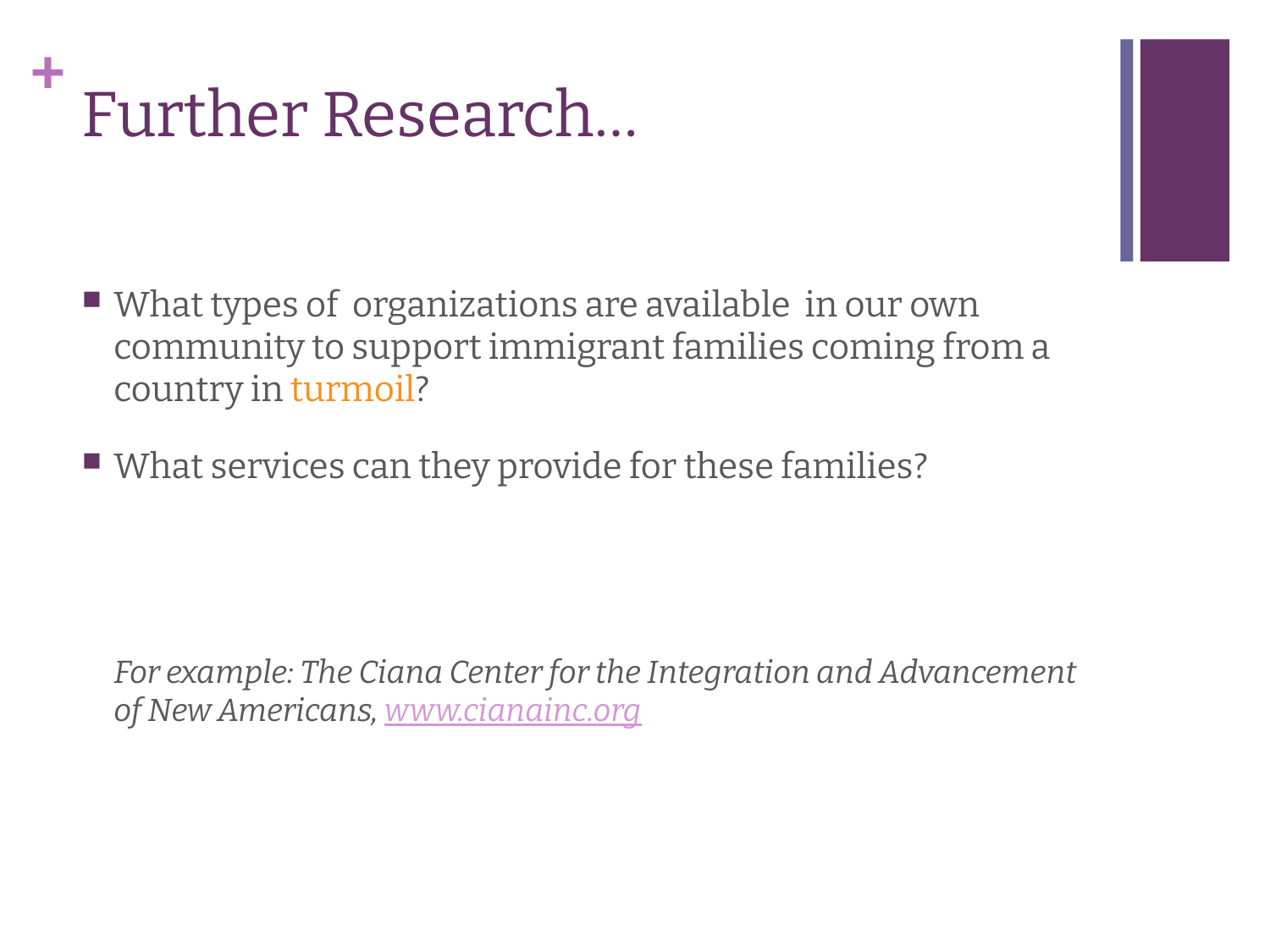

# Further Research…
What types of  organizations are available  in our own community to support immigrant families coming from a country in turmoil?
What services can they provide for these families?

For example: The Ciana Center for the Integration and Advancement of New Americans, www.cianainc.org